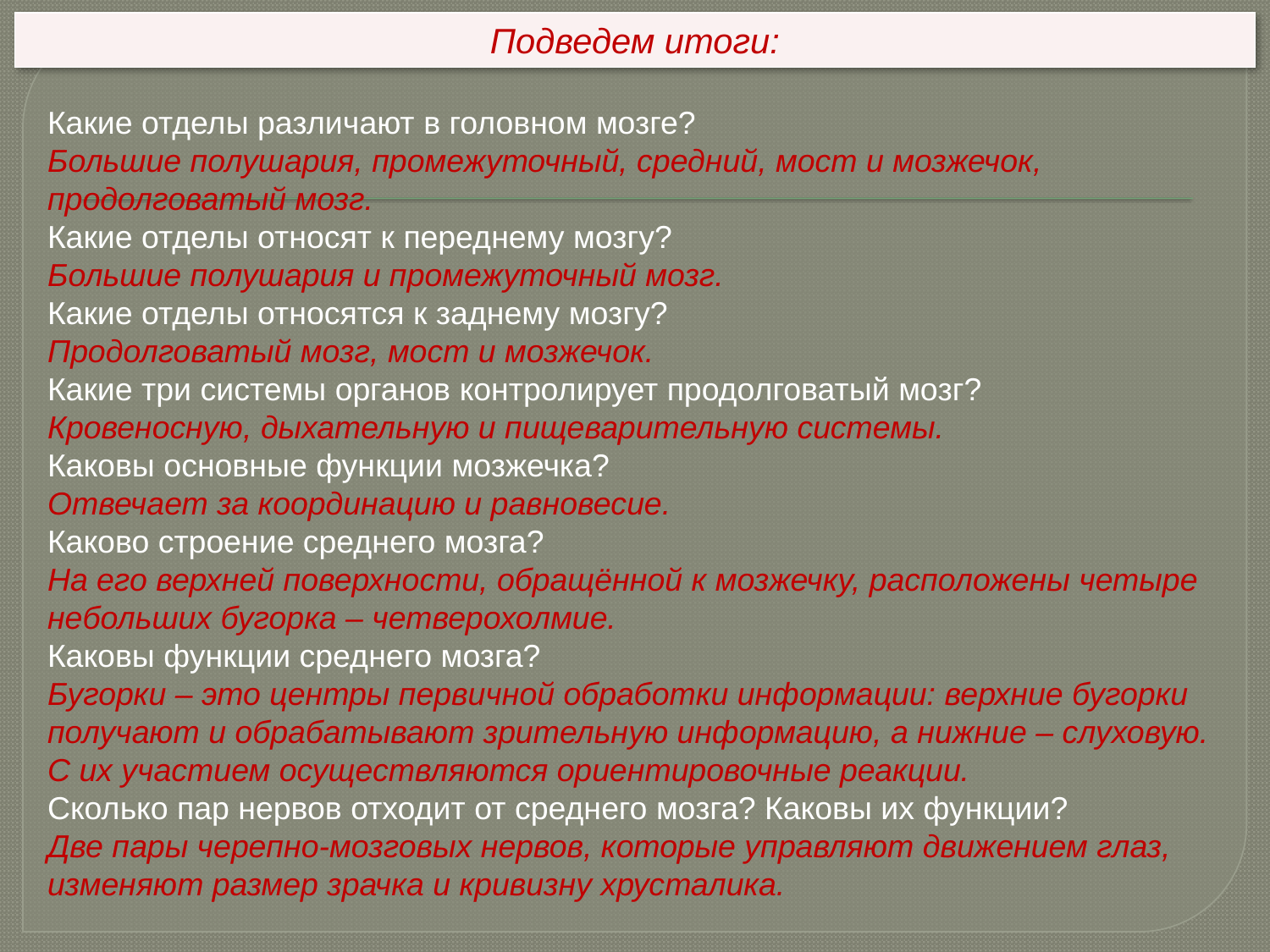

Подведем итоги:
Какие отделы различают в головном мозге?
Большие полушария, промежуточный, средний, мост и мозжечок, продолговатый мозг.
Какие отделы относят к переднему мозгу?
Большие полушария и промежуточный мозг.
Какие отделы относятся к заднему мозгу?
Продолговатый мозг, мост и мозжечок.
Какие три системы органов контролирует продолговатый мозг?
Кровеносную, дыхательную и пищеварительную системы.
Каковы основные функции мозжечка?
Отвечает за координацию и равновесие.
Каково строение среднего мозга?
На его верхней поверхности, обращённой к мозжечку, расположены четыре небольших бугорка – четверохолмие.
Каковы функции среднего мозга?
Бугорки – это центры первичной обработки информации: верхние бугорки получают и обрабатывают зрительную информацию, а нижние – слуховую. С их участием осуществляются ориентировочные реакции.
Сколько пар нервов отходит от среднего мозга? Каковы их функции?
Две пары черепно-мозговых нервов, которые управляют движением глаз, изменяют размер зрачка и кривизну хрусталика.